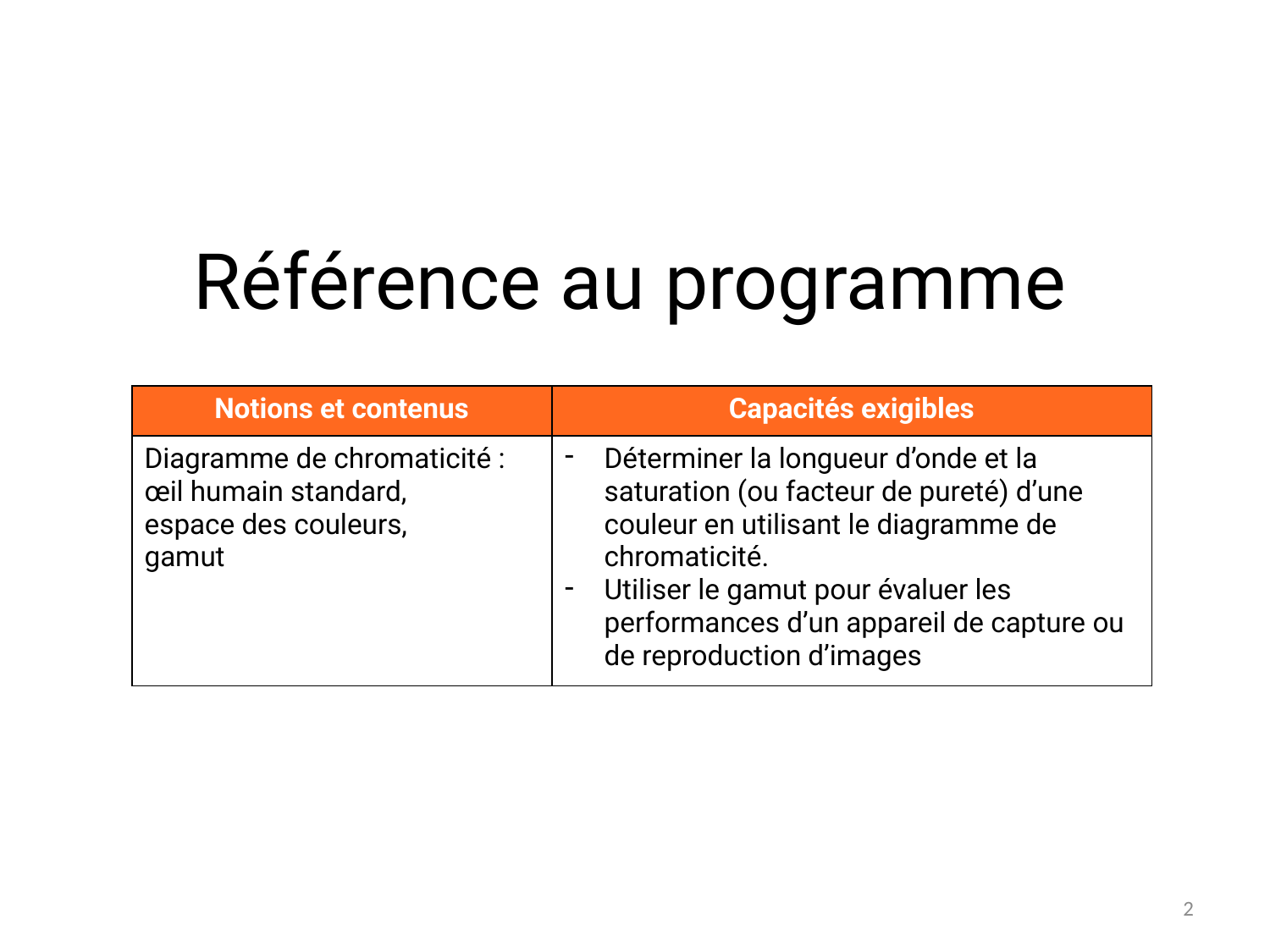

# Référence au programme
| Notions et contenus | Capacités exigibles |
| --- | --- |
| Diagramme de chromaticité : œil humain standard, espace des couleurs, gamut | Déterminer la longueur d’onde et la saturation (ou facteur de pureté) d’une couleur en utilisant le diagramme de chromaticité. Utiliser le gamut pour évaluer les performances d’un appareil de capture ou de reproduction d’images |
2